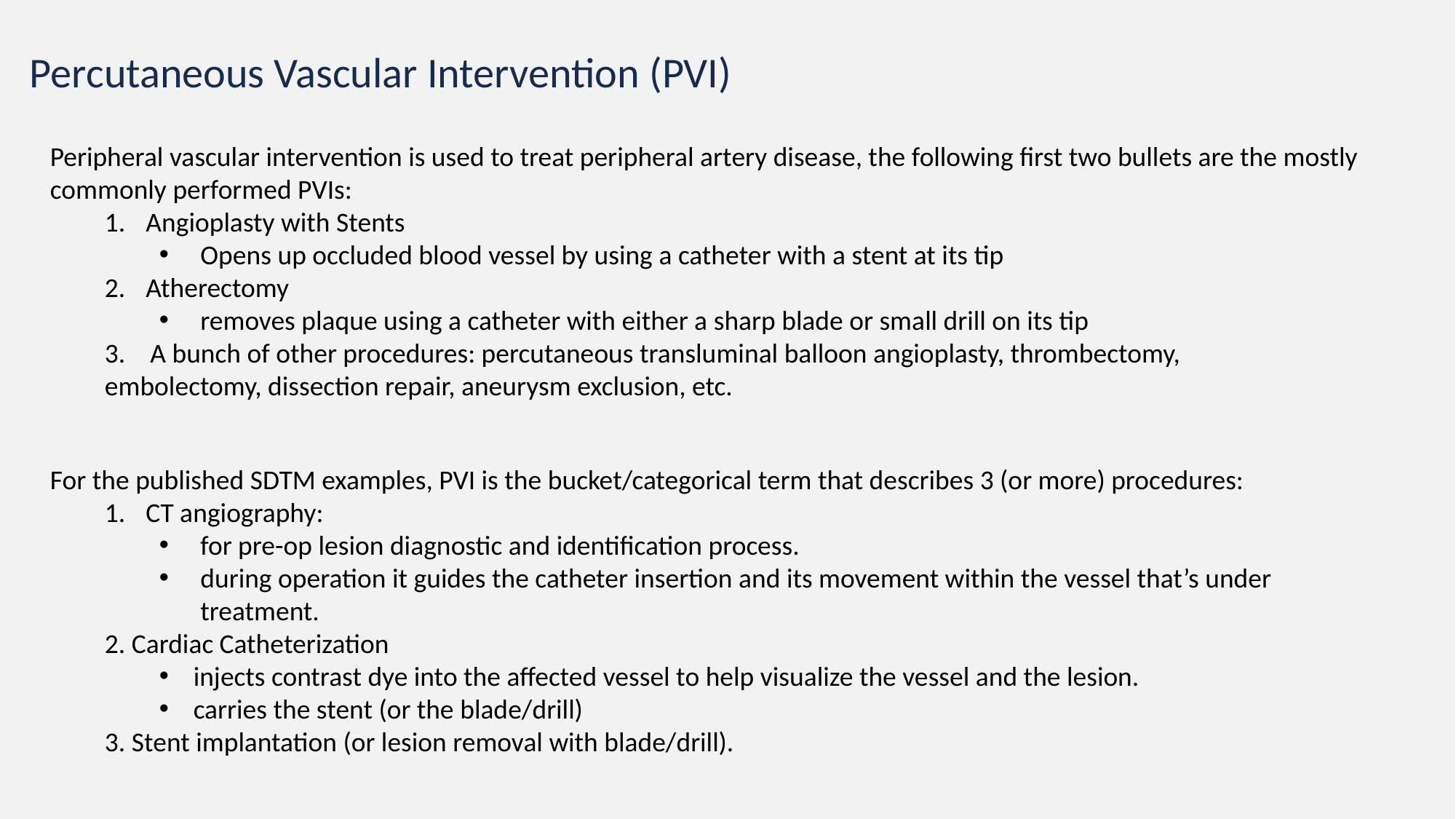

Percutaneous Vascular Intervention (PVI)
Peripheral vascular intervention is used to treat peripheral artery disease, the following first two bullets are the mostly commonly performed PVIs:
Angioplasty with Stents
Opens up occluded blood vessel by using a catheter with a stent at its tip
Atherectomy
removes plaque using a catheter with either a sharp blade or small drill on its tip
3.    A bunch of other procedures: percutaneous transluminal balloon angioplasty, thrombectomy,
embolectomy, dissection repair, aneurysm exclusion, etc.
For the published SDTM examples, PVI is the bucket/categorical term that describes 3 (or more) procedures:
CT angiography:
for pre-op lesion diagnostic and identification process.
during operation it guides the catheter insertion and its movement within the vessel that’s under treatment.
2. Cardiac Catheterization
injects contrast dye into the affected vessel to help visualize the vessel and the lesion.
carries the stent (or the blade/drill)
3. Stent implantation (or lesion removal with blade/drill).